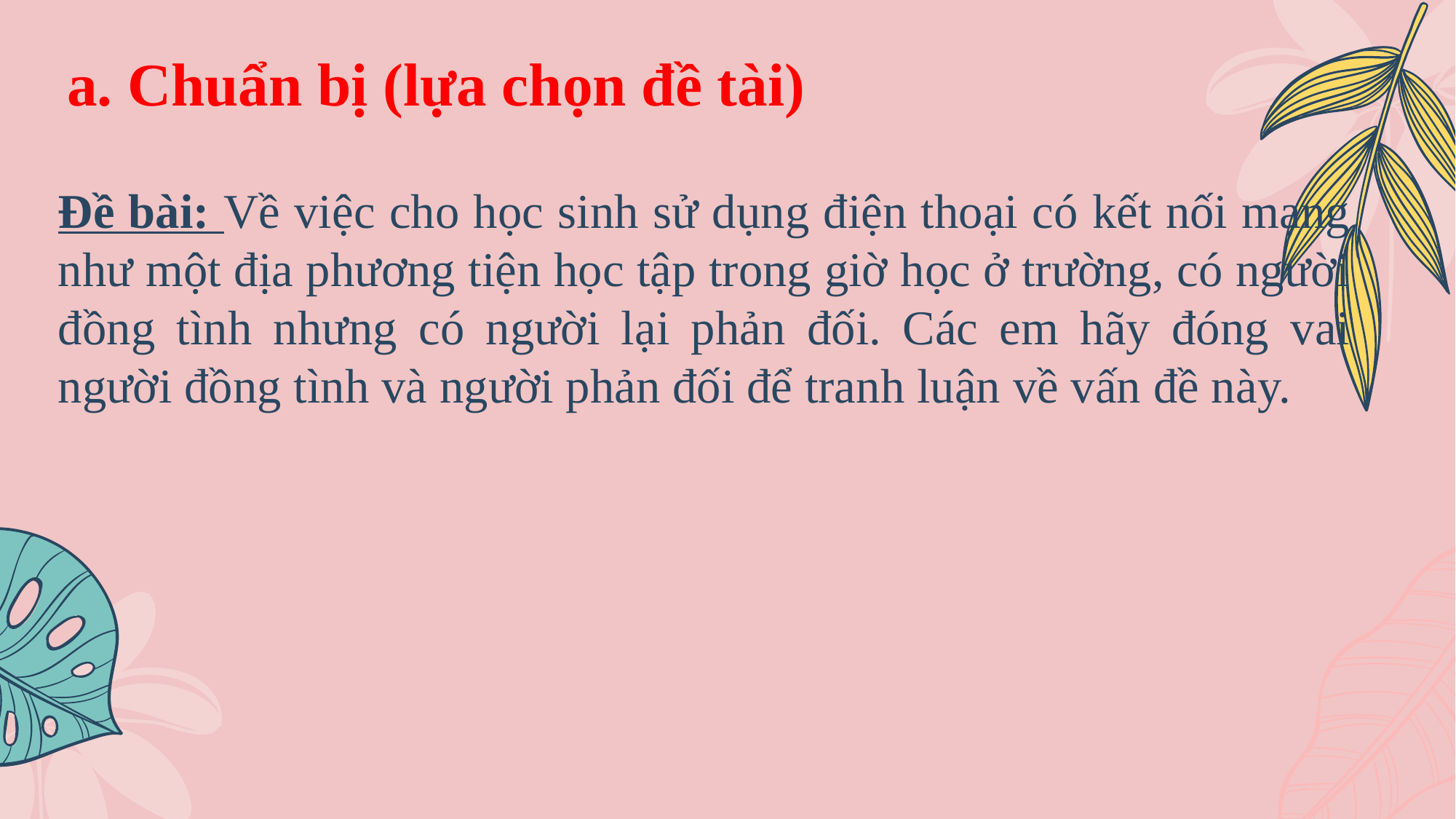

a. Chuẩn bị (lựa chọn đề tài)
Đề bài: Về việc cho học sinh sử dụng điện thoại có kết nối mạng như một địa phương tiện học tập trong giờ học ở trường, có người đồng tình nhưng có người lại phản đối. Các em hãy đóng vai người đồng tình và người phản đối để tranh luận về vấn đề này.